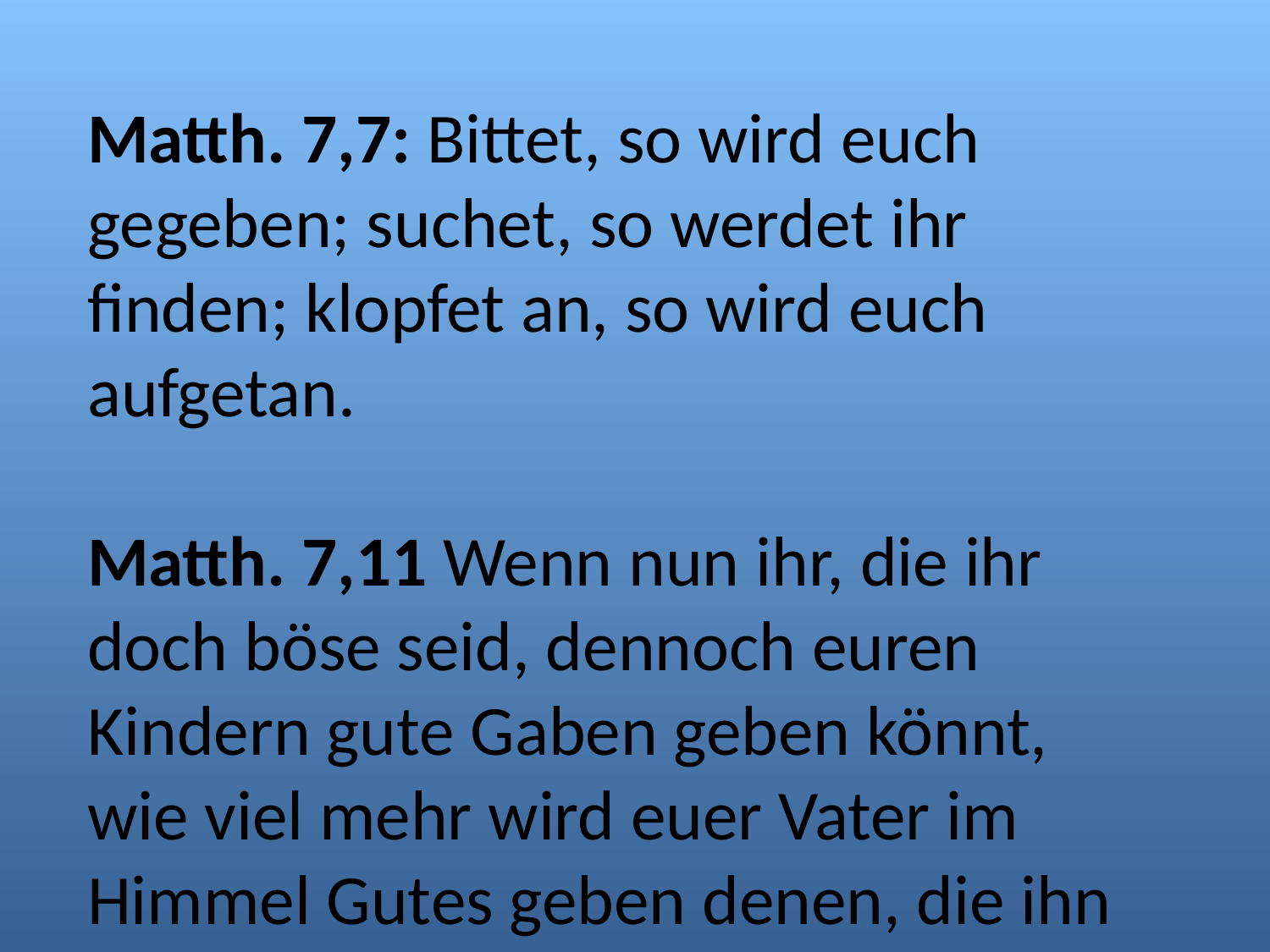

Matth. 7,7: Bittet, so wird euch gegeben; suchet, so werdet ihr finden; klopfet an, so wird euch aufgetan.

Matth. 7,11 Wenn nun ihr, die ihr doch böse seid, dennoch euren Kindern gute Gaben geben könnt, wie viel mehr wird euer Vater im Himmel Gutes geben denen, die ihn bitten!

Matth. 7,19 Wahrlich, ich sage euch auch: Wenn zwei unter euch eins werden auf Erden, worum sie bitten wollen, so soll es ihnen widerfahren von meinem Vater im Himmel.